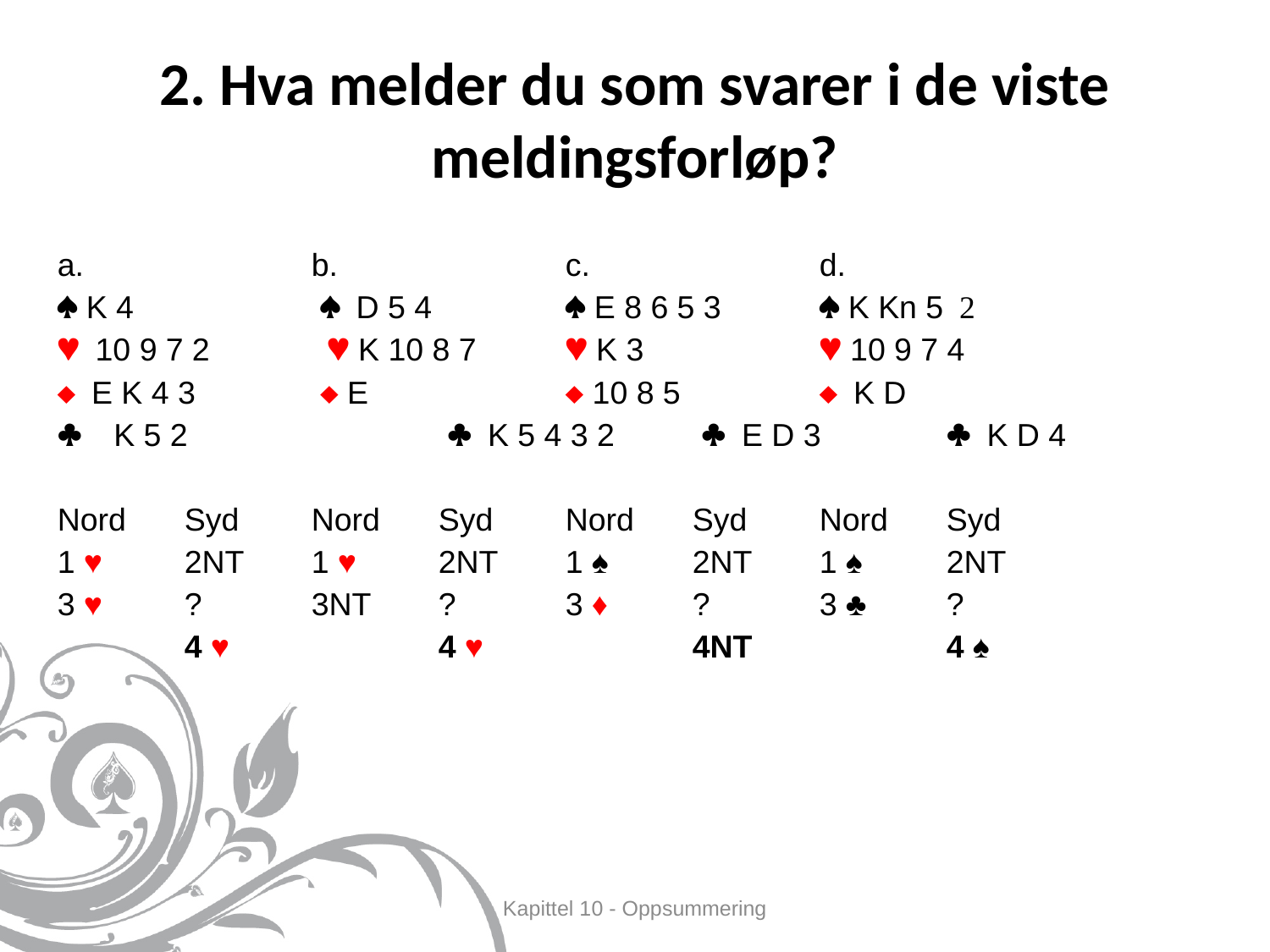

# 2. Hva melder du som svarer i de viste meldingsforløp?

a.		b.		c.		d.
♠ K 4		 ♠ D 5 4		♠ E 8 6 5 3	♠ K Kn 5 2
♥ 10 9 7 2	 ♥ K 10 8 7	♥ K 3		♥ 10 9 7 4
♦ E K 4 3	 ♦ E	 	♦ 10 8 5		♦ K D
♣  K 5 2		 ♣ K 5 4 3 2	 ♣ E D 3 	♣ K D 4

Nord	Syd	Nord	Syd	Nord	Syd	Nord	Syd
1 ♥ 	2NT	1 ♥ 	2NT	1 ♠ 	2NT	1 ♠ 	2NT
3 ♥ 	?	3NT	?	3 ♦ 	?	3 ♣ 	?
	4 ♥ 		4 ♥ 		4NT		4 ♠

Kapittel 10 - Oppsummering